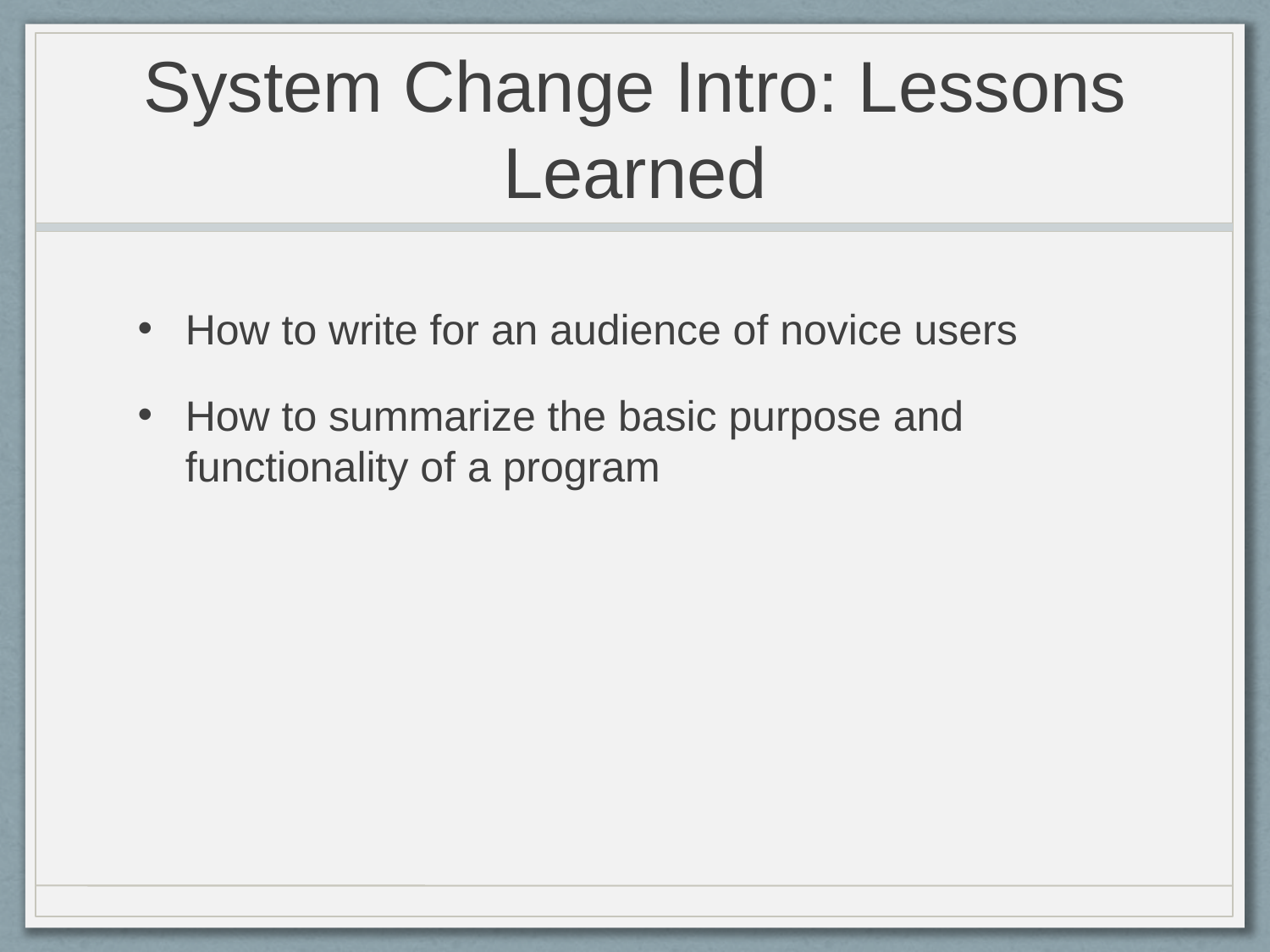

# System Change Intro: Lessons Learned
How to write for an audience of novice users
How to summarize the basic purpose and functionality of a program